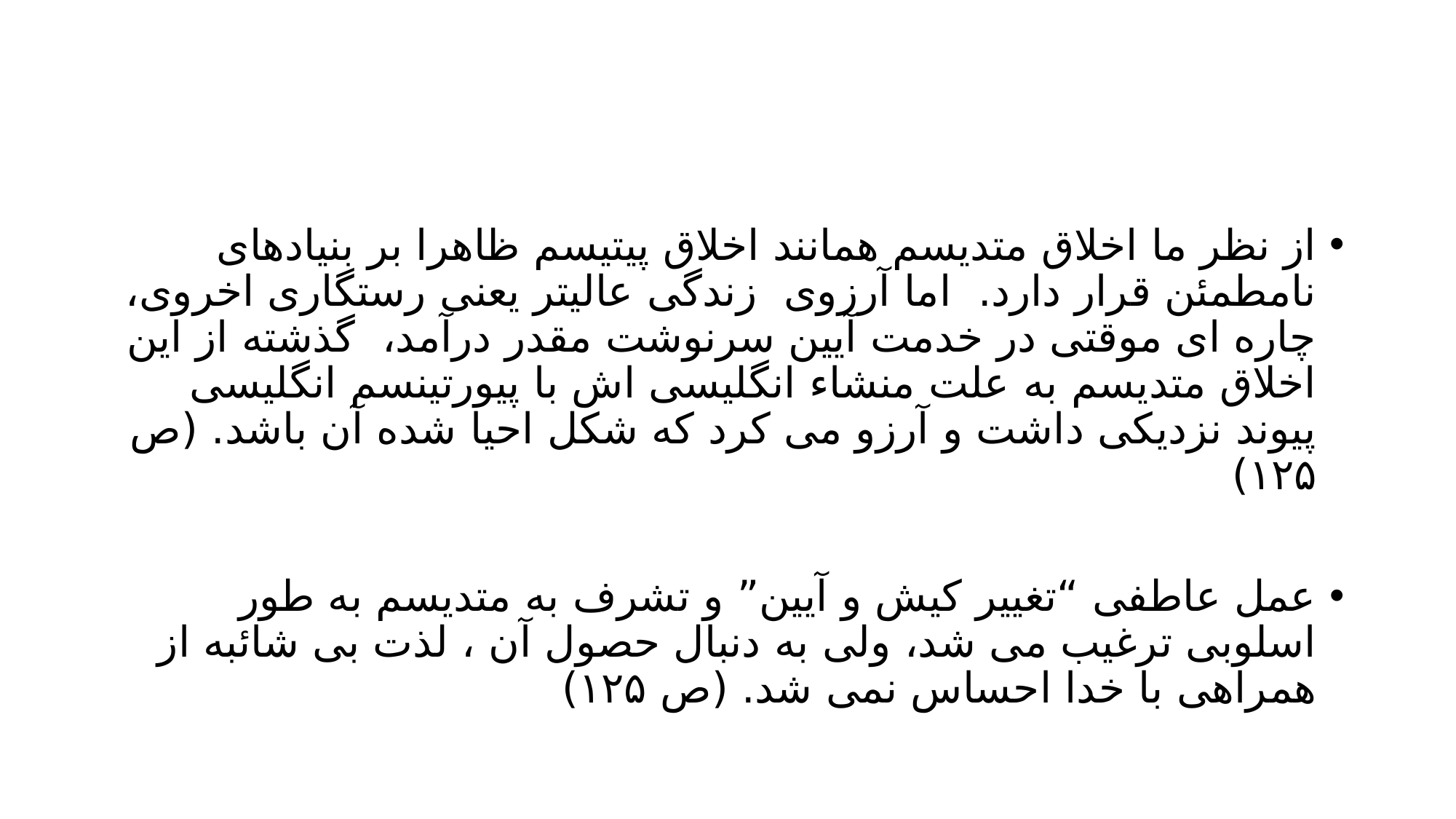

#
از نظر ما اخلاق متدیسم همانند اخلاق پیتیسم ظاهرا بر بنیادهای نامطمئن قرار دارد.  اما آرزوی  زندگی عالیتر یعنی رستگاری اخروی، چاره ای موقتی در خدمت آیین سرنوشت مقدر درآمد،  گذشته از این اخلاق متدیسم به علت منشاء انگلیسی اش با پیورتینسم انگلیسی پیوند نزدیکی داشت و آرزو می کرد که شکل احیا شده آن باشد. (ص ۱۲۵)

عمل عاطفی “تغییر کیش و آیین” و تشرف به متدیسم به طور اسلوبی ترغیب می شد، ولی به دنبال حصول آن ، لذت بی شائبه از همراهی با خدا احساس نمی شد. (ص ۱۲۵)